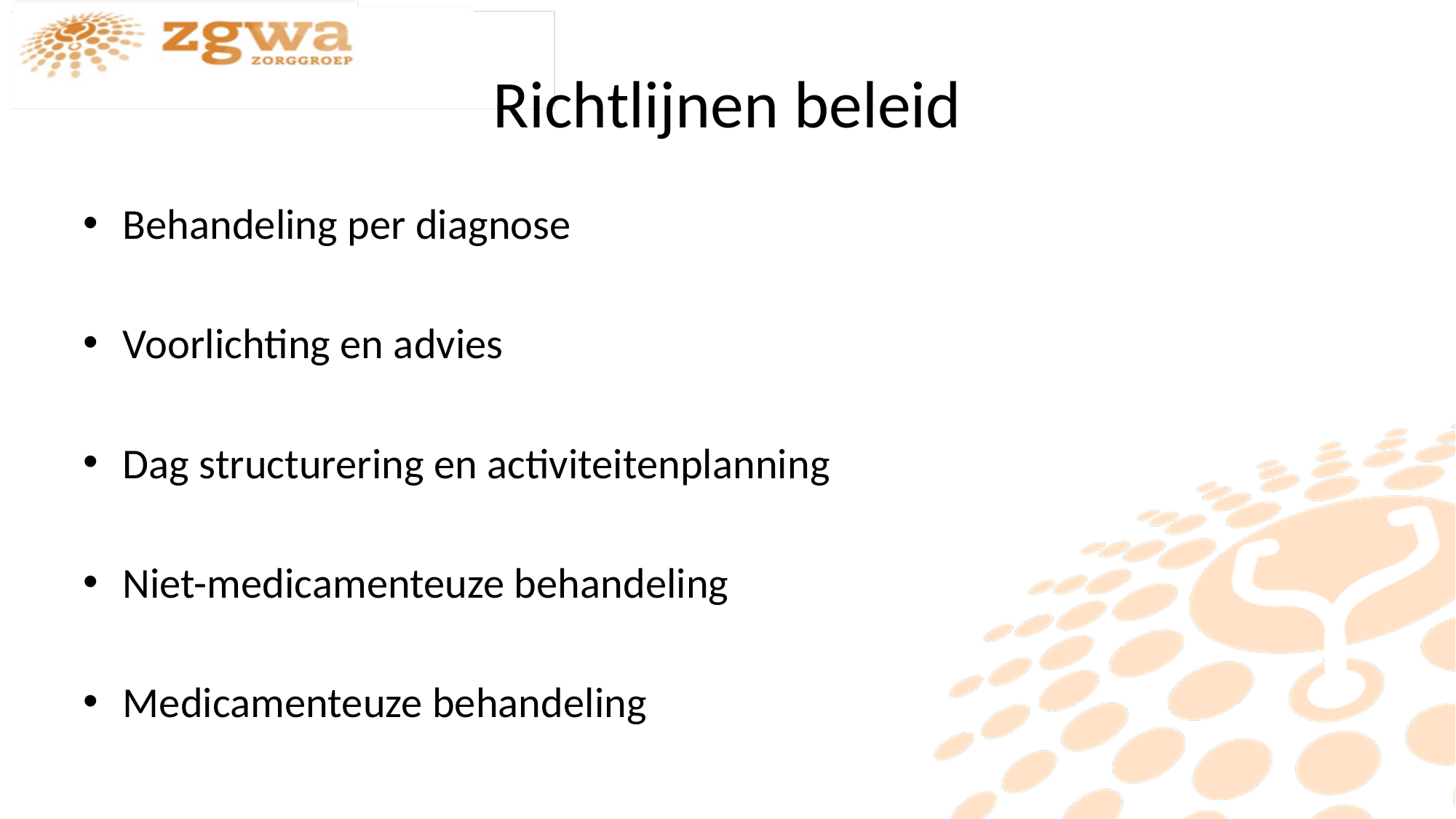

# Richtlijnen beleid
Behandeling per diagnose

Voorlichting en advies

Dag structurering en activiteitenplanning

Niet-medicamenteuze behandeling

Medicamenteuze behandeling